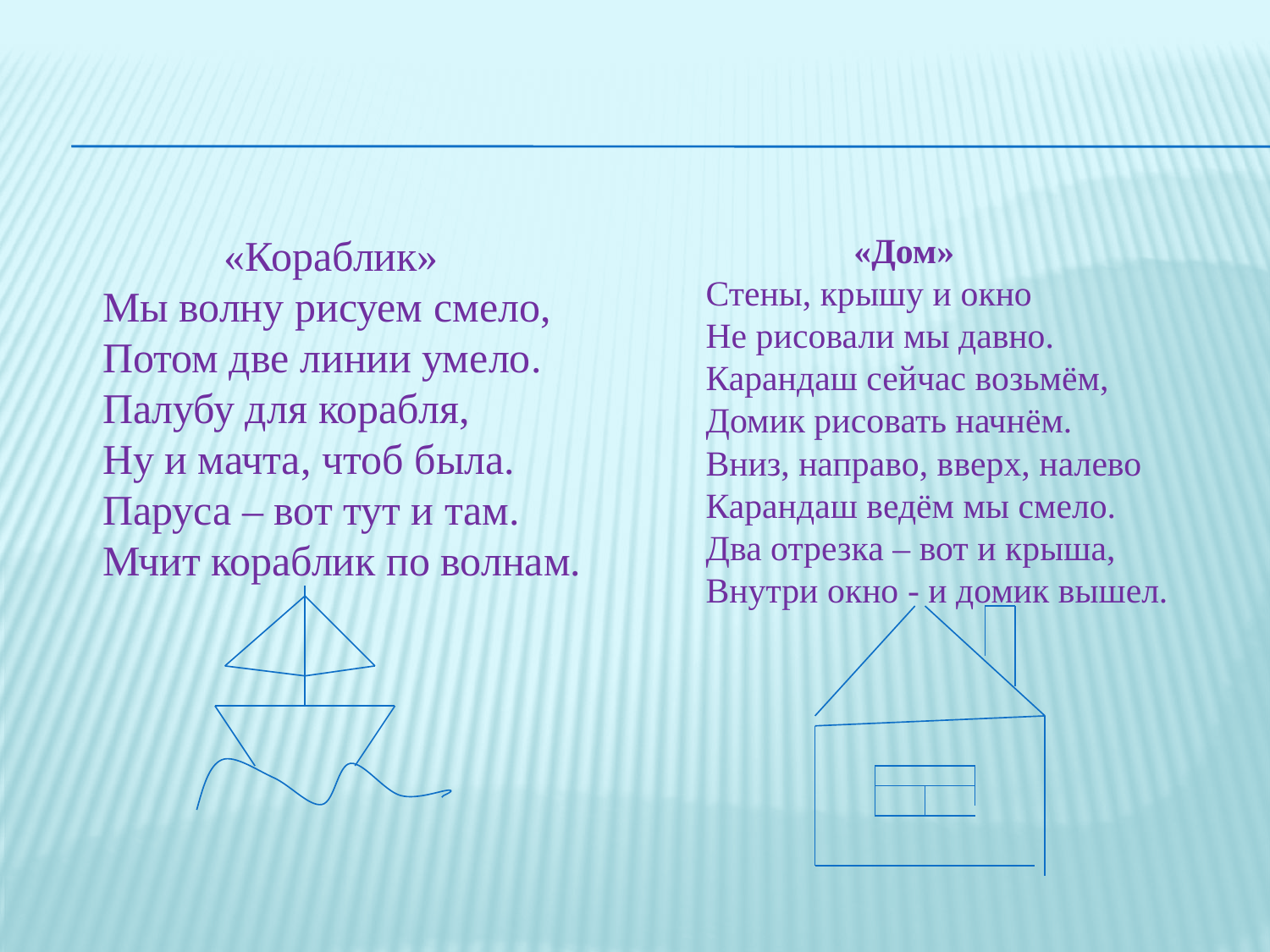

«Кораблик»
Мы волну рисуем смело,
Потом две линии умело.
Палубу для корабля,
Ну и мачта, чтоб была. 
Паруса – вот тут и там.
Мчит кораблик по волнам.
                      «Дом»
Стены, крышу и окно 
Не рисовали мы давно.
Карандаш сейчас возьмём, 
Домик рисовать начнём. 
Вниз, направо, вверх, налево 
Карандаш ведём мы смело.
Два отрезка – вот и крыша,
Внутри окно - и домик вышел.